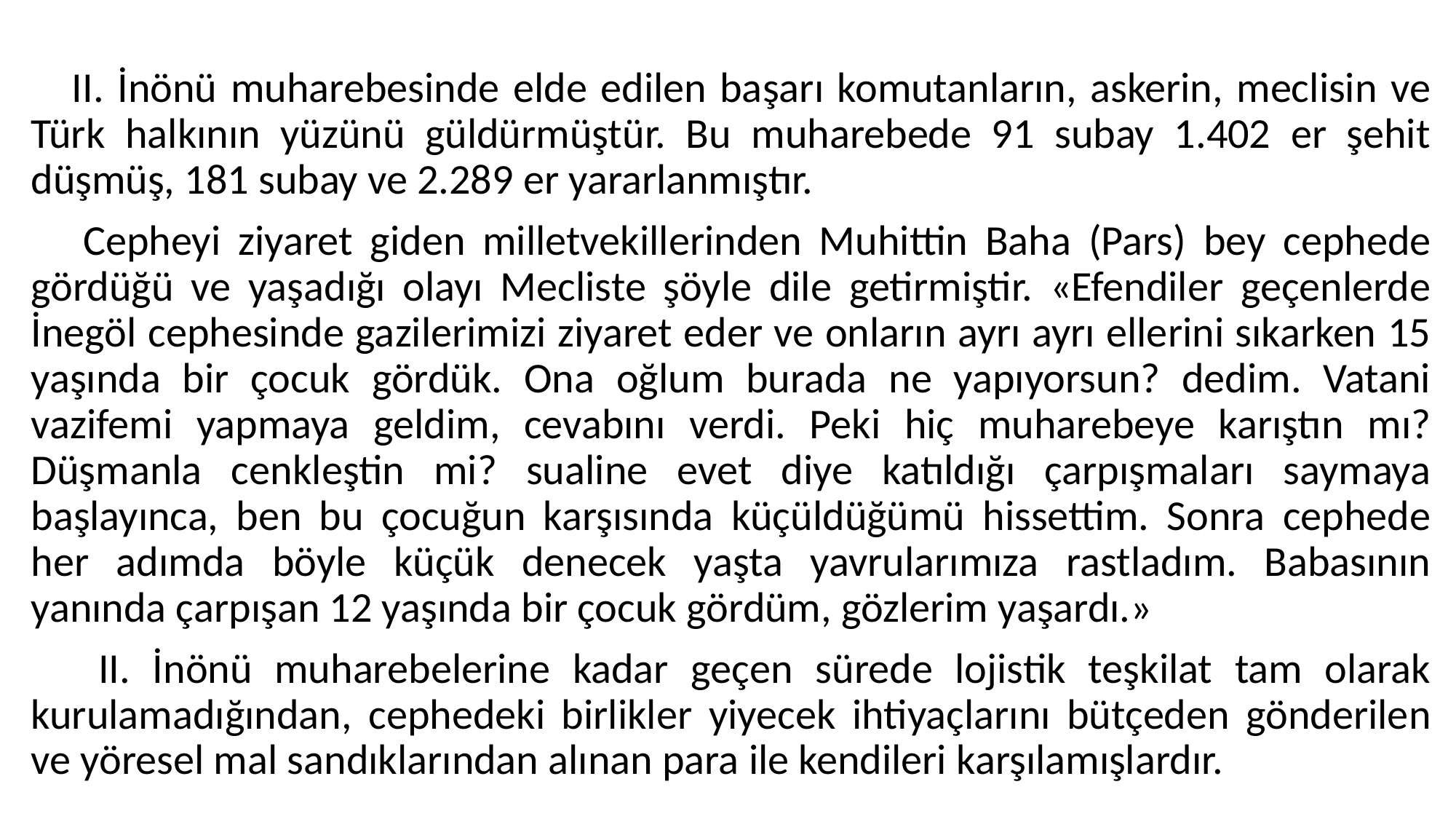

#
   II. İnönü muharebesinde elde edilen başarı komutanların, askerin, meclisin ve Türk halkının yüzünü güldürmüştür. Bu muharebede 91 subay 1.402 er şehit düşmüş, 181 subay ve 2.289 er yararlanmıştır.
   Cepheyi ziyaret giden milletvekillerinden Muhittin Baha (Pars) bey cephede gördüğü ve yaşadığı olayı Mecliste şöyle dile getirmiştir. «Efendiler geçenlerde İnegöl cephesinde gazilerimizi ziyaret eder ve onların ayrı ayrı ellerini sıkarken 15 yaşında bir çocuk gördük. Ona oğlum burada ne yapıyorsun? dedim. Vatani vazifemi yapmaya geldim, cevabını verdi. Peki hiç muharebeye karıştın mı? Düşmanla cenkleştin mi? sualine evet diye katıldığı çarpışmaları saymaya başlayınca, ben bu çocuğun karşısında küçüldüğümü hissettim. Sonra cephede her adımda böyle küçük denecek yaşta yavrularımıza rastladım. Babasının yanında çarpışan 12 yaşında bir çocuk gördüm, gözlerim yaşardı.»
   II. İnönü muharebelerine kadar geçen sürede lojistik teşkilat tam olarak kurulamadığından, cephedeki birlikler yiyecek ihtiyaçlarını bütçeden gönderilen ve yöresel mal sandıklarından alınan para ile kendileri karşılamışlardır.